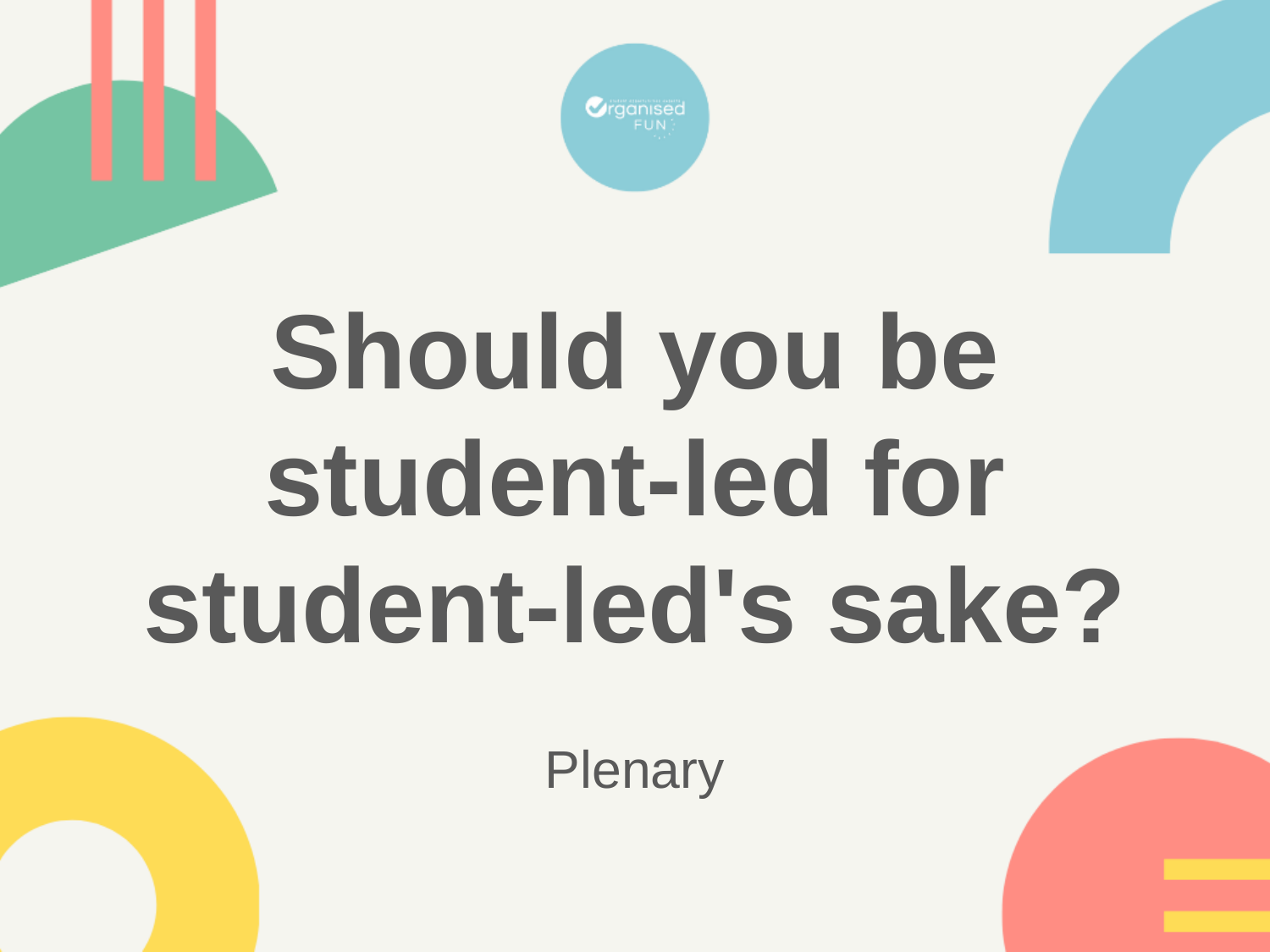

Should you be student-led for student-led's sake?
Plenary